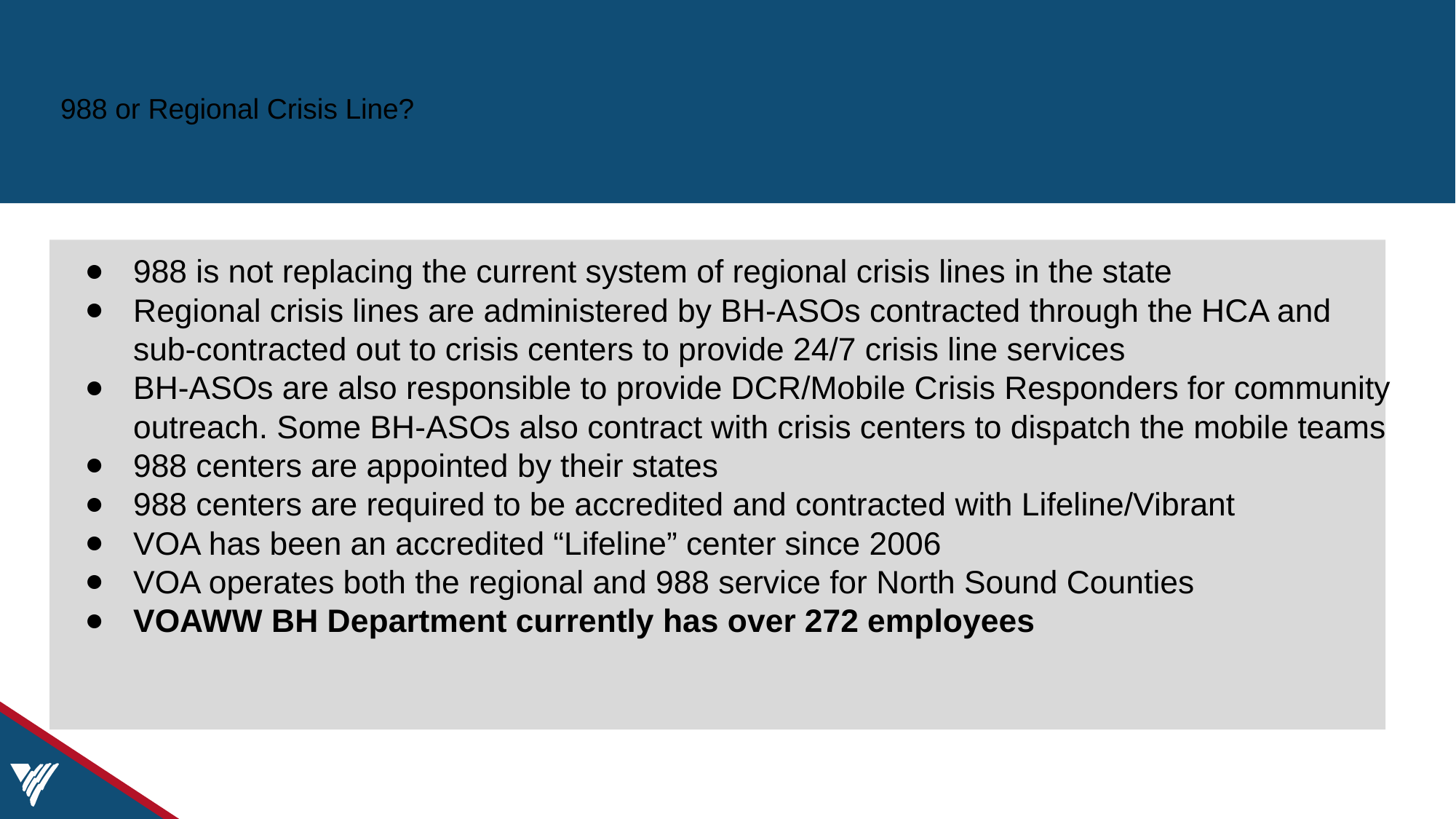

# 988 or Regional Crisis Line?

988 is not replacing the current system of regional crisis lines in the state
Regional crisis lines are administered by BH-ASOs contracted through the HCA and sub-contracted out to crisis centers to provide 24/7 crisis line services
BH-ASOs are also responsible to provide DCR/Mobile Crisis Responders for community outreach. Some BH-ASOs also contract with crisis centers to dispatch the mobile teams
988 centers are appointed by their states
988 centers are required to be accredited and contracted with Lifeline/Vibrant
VOA has been an accredited “Lifeline” center since 2006
VOA operates both the regional and 988 service for North Sound Counties
VOAWW BH Department currently has over 272 employees